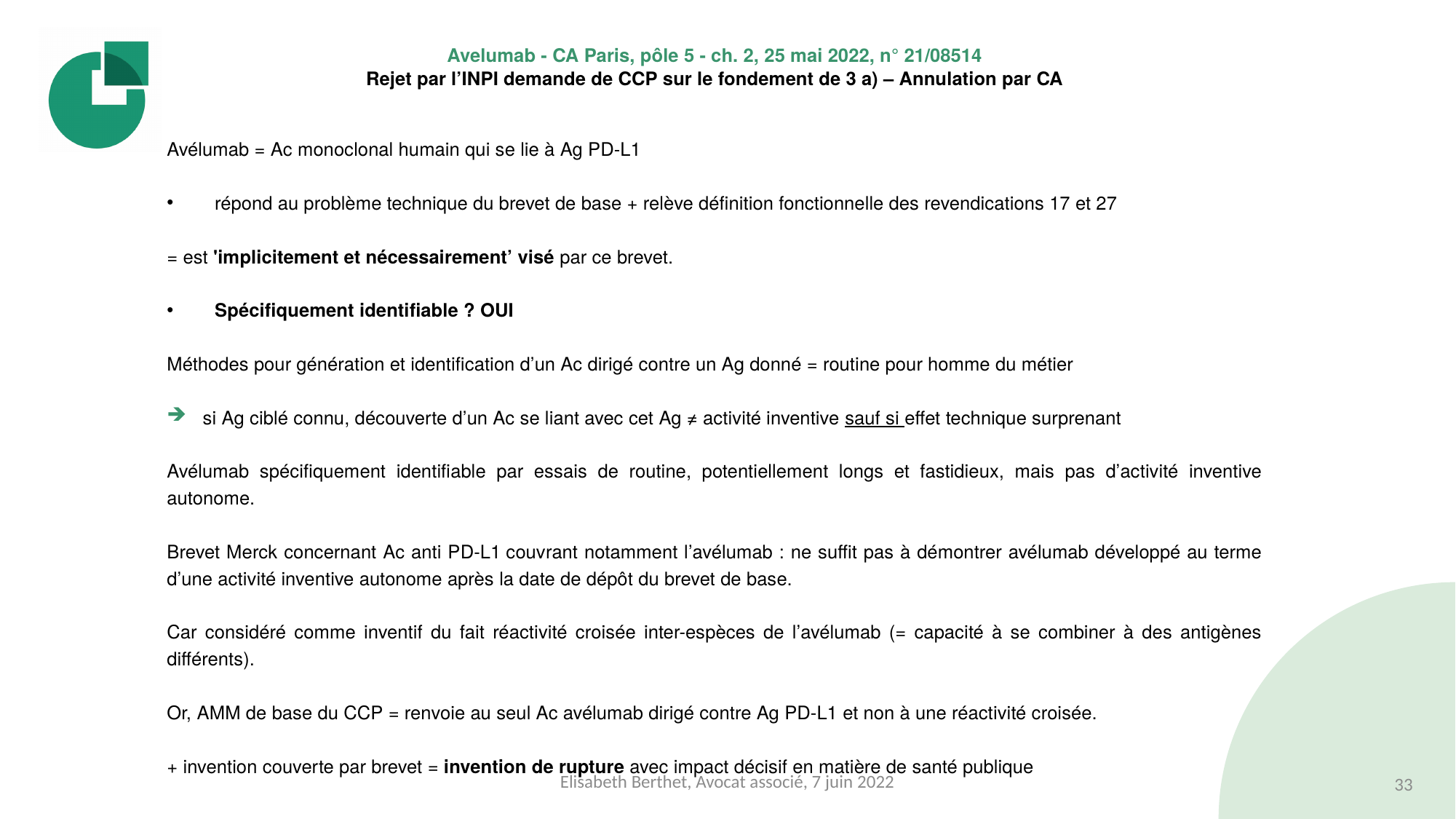

Avelumab - CA Paris, pôle 5 - ch. 2, 25 mai 2022, n° 21/08514
Rejet par l’INPI demande de CCP sur le fondement de 3 a) – Annulation par CA

Avélumab = Ac monoclonal humain qui se lie à Ag PD-L1

répond au problème technique du brevet de base + relève définition fonctionnelle des revendications 17 et 27

= est 'implicitement et nécessairement’ visé par ce brevet.

Spécifiquement identifiable ? OUI

Méthodes pour génération et identification d’un Ac dirigé contre un Ag donné = routine pour homme du métier

si Ag ciblé connu, découverte d’un Ac se liant avec cet Ag ≠ activité inventive sauf si effet technique surprenant

Avélumab spécifiquement identifiable par essais de routine, potentiellement longs et fastidieux, mais pas d’activité inventive autonome.
Brevet Merck concernant Ac anti PD-L1 couvrant notamment l’avélumab : ne suffit pas à démontrer avélumab développé au terme d’une activité inventive autonome après la date de dépôt du brevet de base.

Car considéré comme inventif du fait réactivité croisée inter-espèces de l’avélumab (= capacité à se combiner à des antigènes différents).
Or, AMM de base du CCP = renvoie au seul Ac avélumab dirigé contre Ag PD-L1 et non à une réactivité croisée.

+ invention couverte par brevet = invention de rupture avec impact décisif en matière de santé publique

#
Elisabeth Berthet, Avocat associé, 7 juin 2022
33